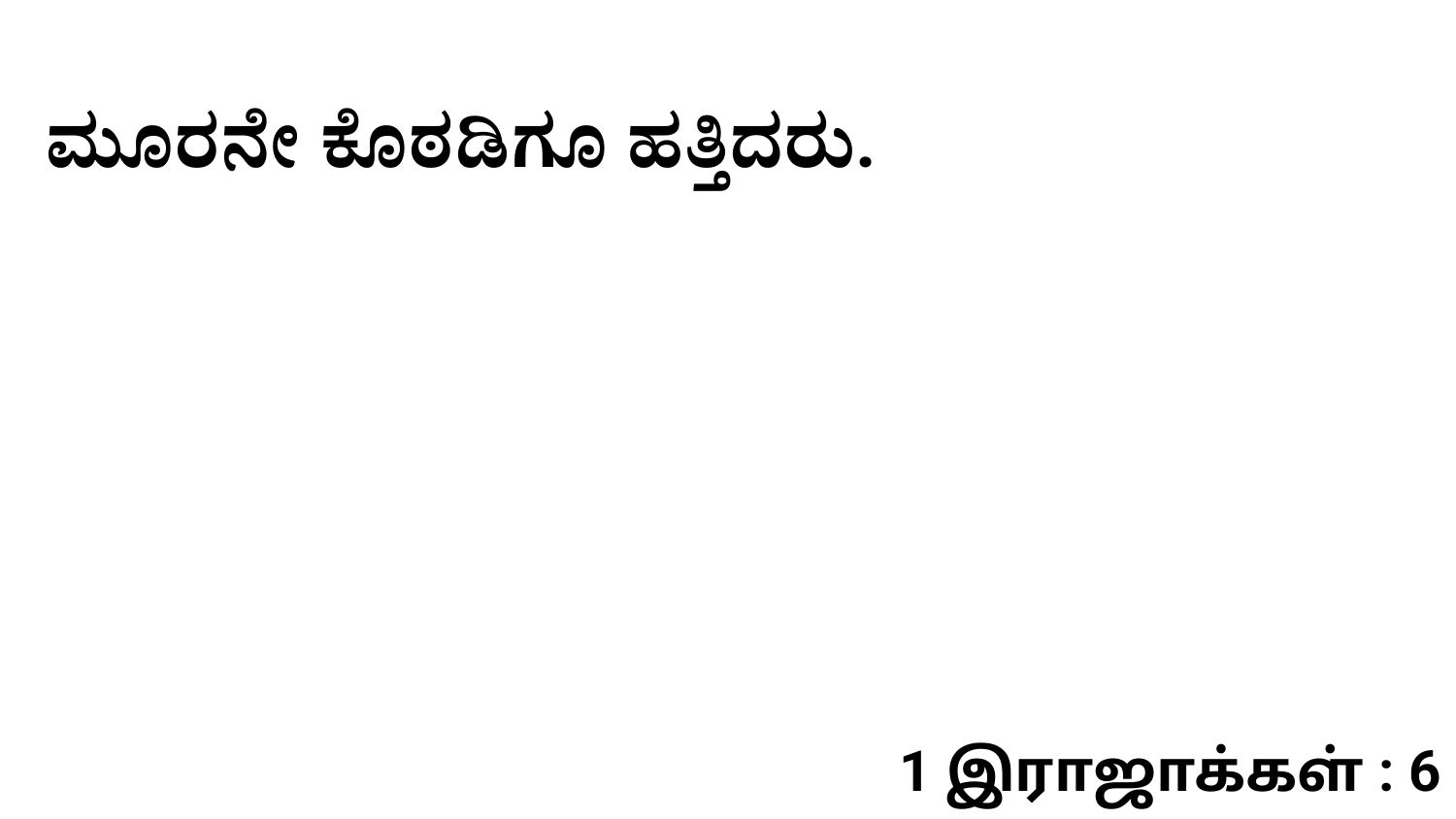

ಮೂರನೇ ಕೊಠಡಿಗೂ ಹತ್ತಿದರು.
1 இராஜாக்கள் : 6